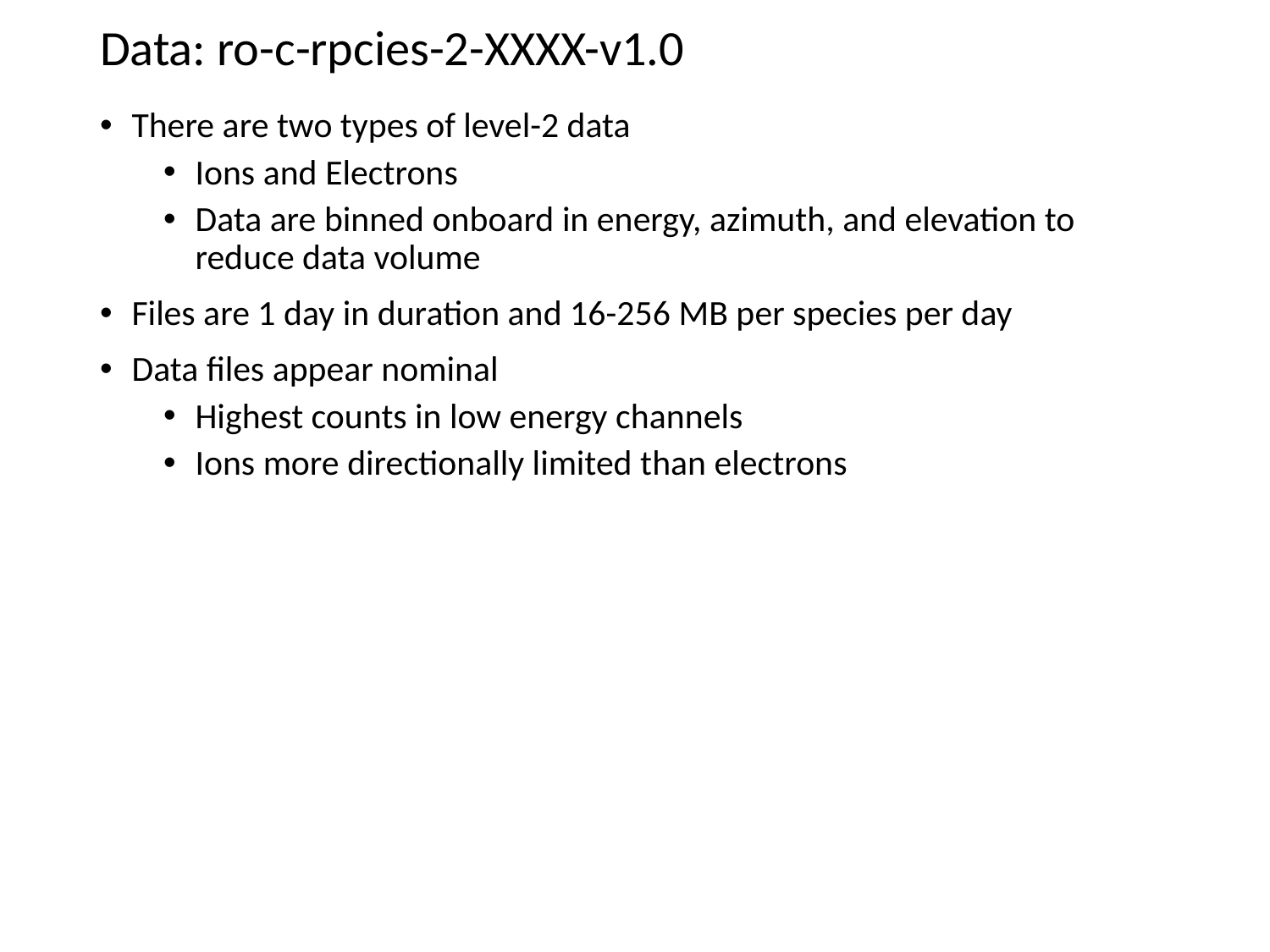

# Data: ro-c-rpcies-2-XXXX-v1.0
There are two types of level-2 data
Ions and Electrons
Data are binned onboard in energy, azimuth, and elevation to reduce data volume
Files are 1 day in duration and 16-256 MB per species per day
Data files appear nominal
Highest counts in low energy channels
Ions more directionally limited than electrons